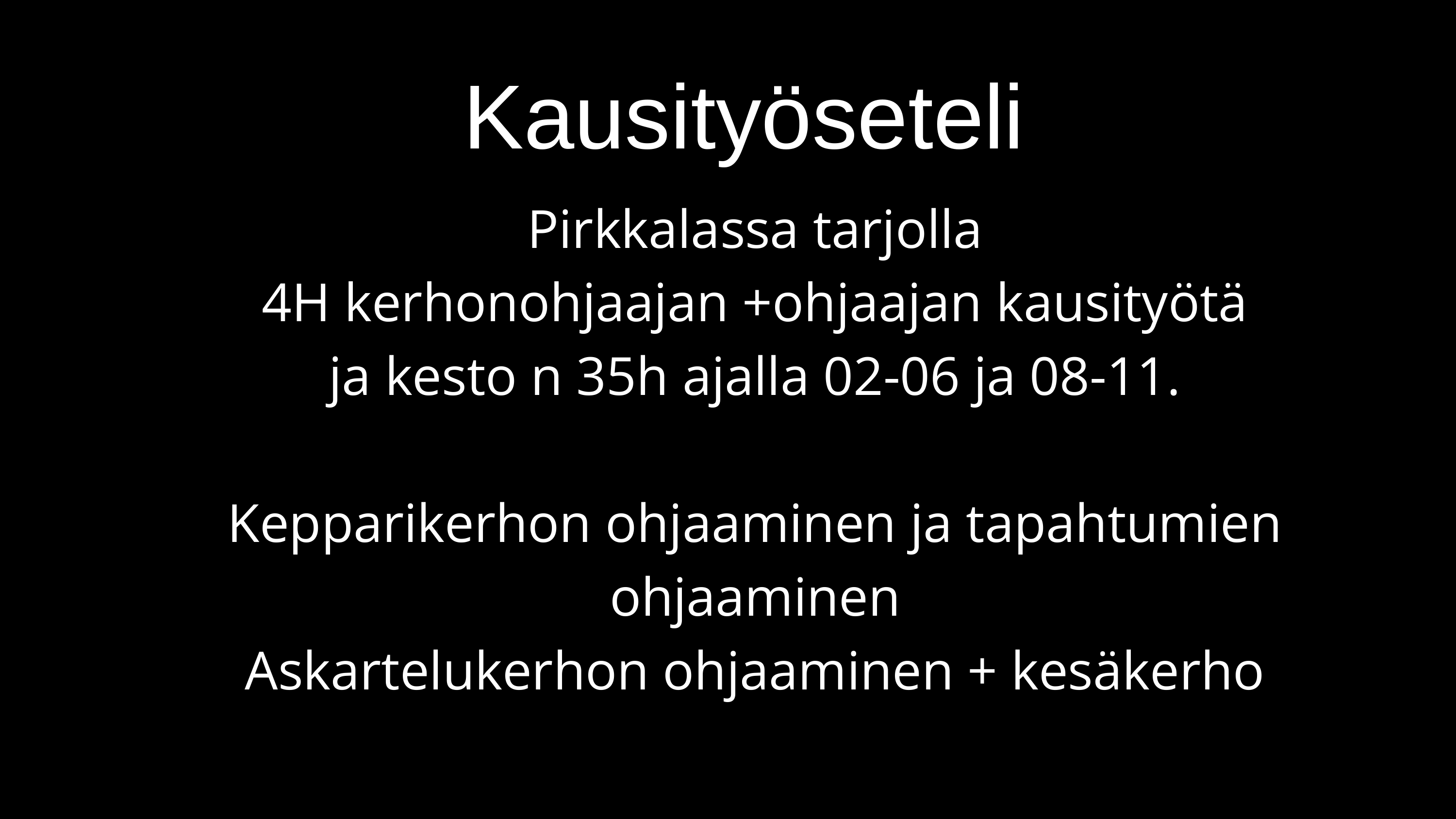

Kausityöseteli
Pirkkalassa tarjolla
 4H kerhonohjaajan +ohjaajan kausityötä  ja kesto n 35h ajalla 02-06 ja 08-11.

Kepparikerhon ohjaaminen ja tapahtumien ohjaaminen
Askartelukerhon ohjaaminen + kesäkerho